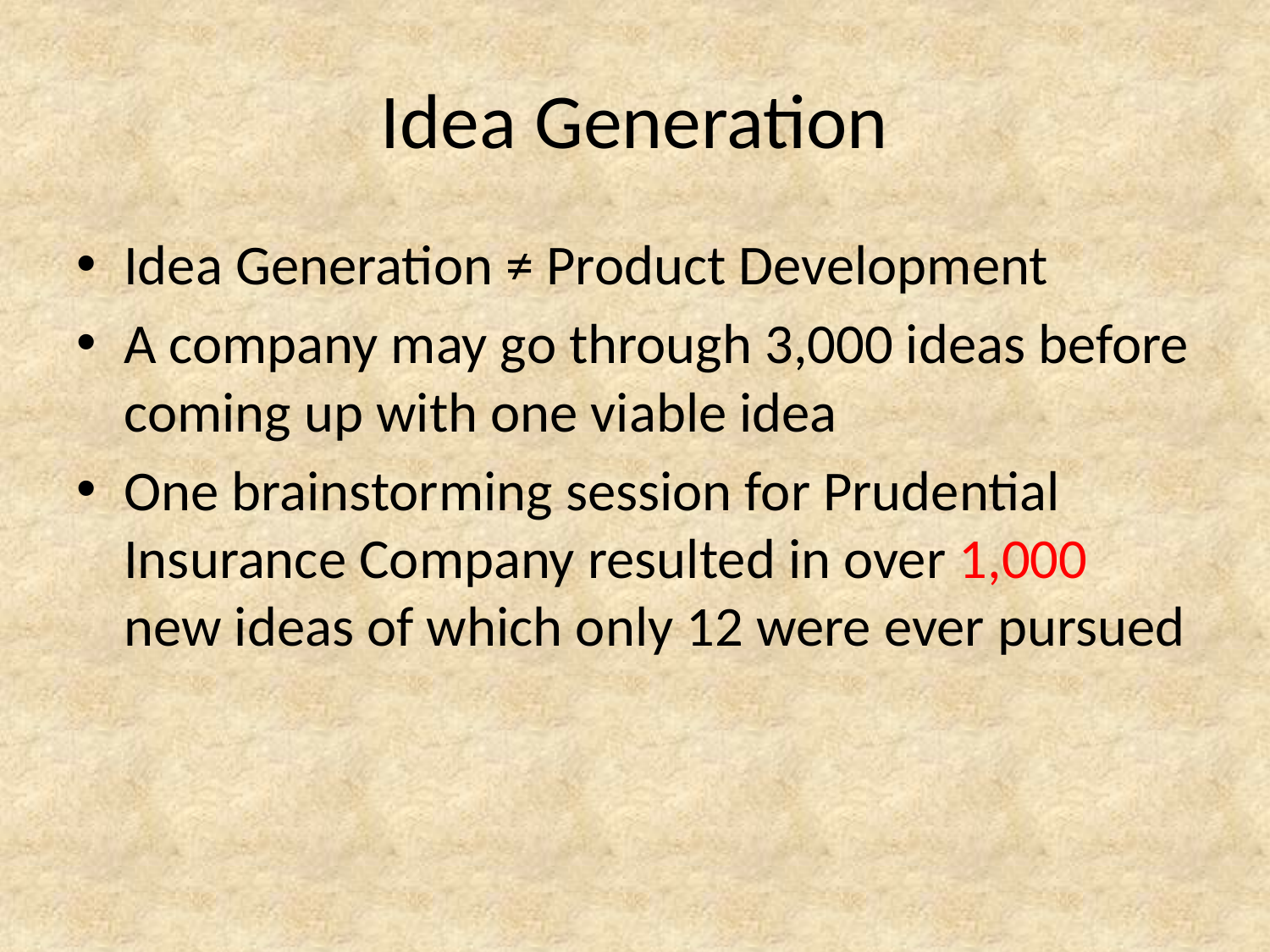

# Idea Generation
Idea Generation ≠ Product Development
A company may go through 3,000 ideas before coming up with one viable idea
One brainstorming session for Prudential Insurance Company resulted in over 1,000 new ideas of which only 12 were ever pursued